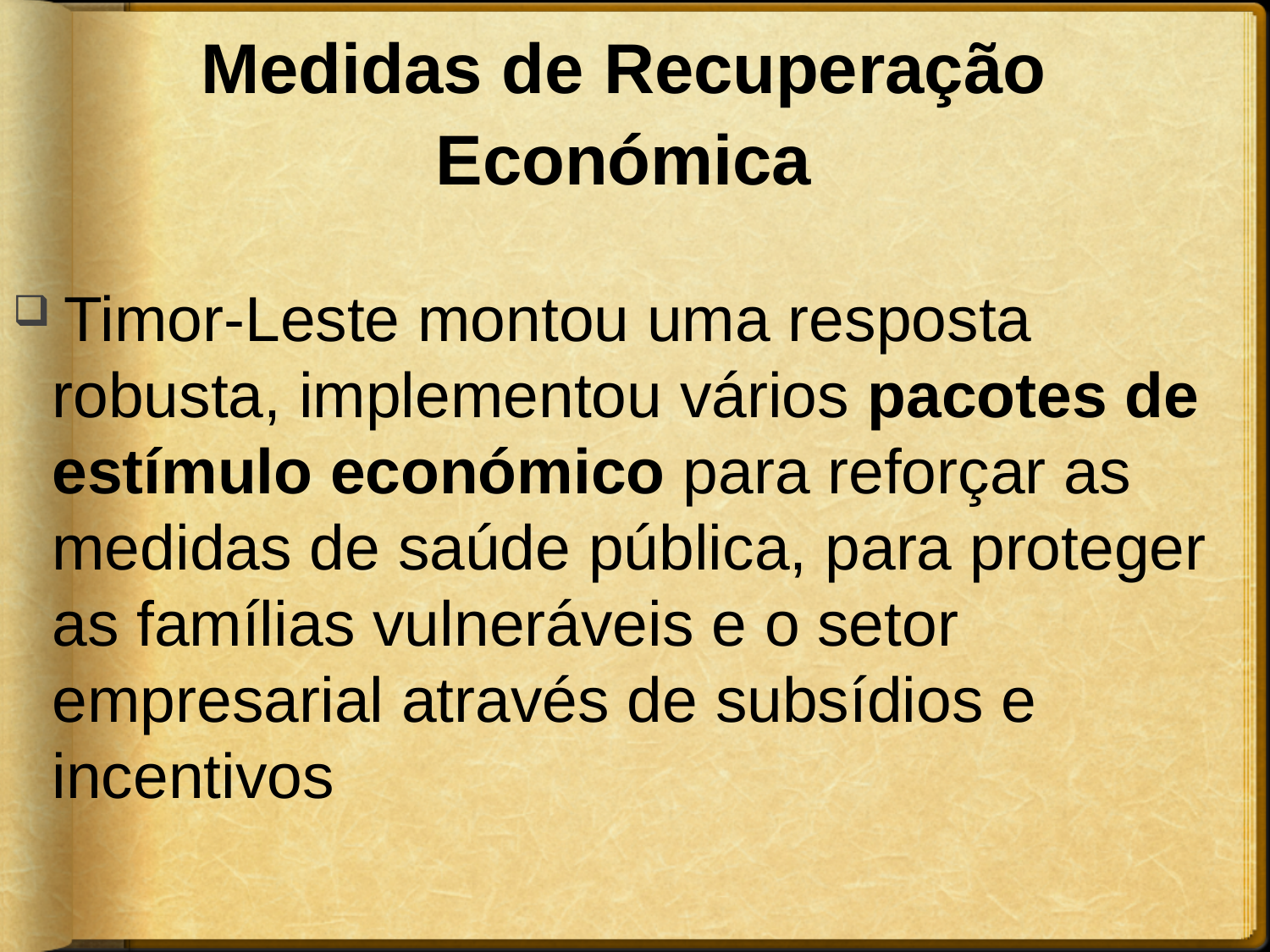

# Medidas de Recuperação Económica
 Timor-Leste montou uma resposta robusta, implementou vários pacotes de estímulo económico para reforçar as medidas de saúde pública, para proteger as famílias vulneráveis e o setor empresarial através de subsídios e incentivos